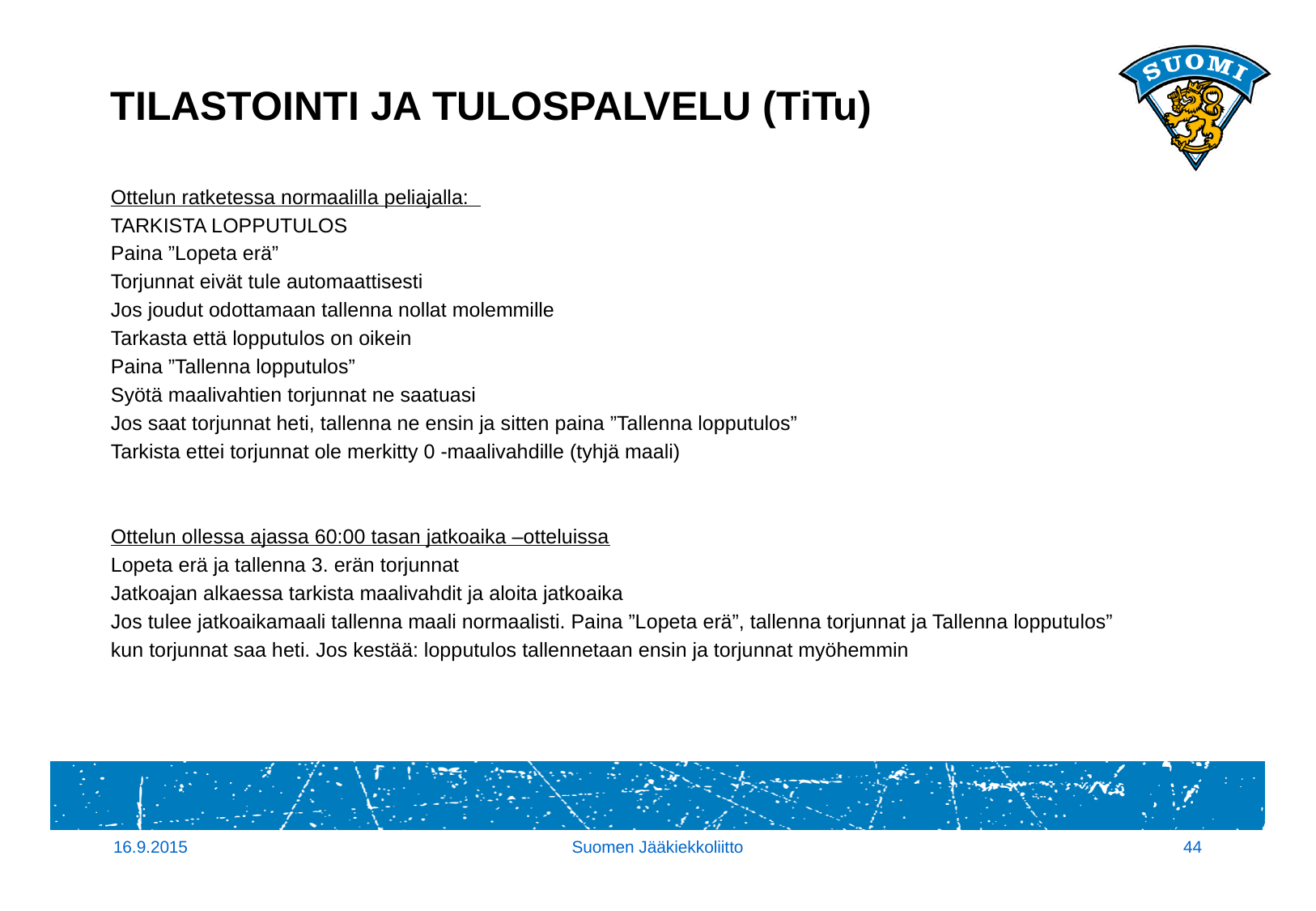

# TILASTOINTI JA TULOSPALVELU (TiTu)

Ottelun ratketessa normaalilla peliajalla:
TARKISTA LOPPUTULOS
Paina ”Lopeta erä”
Torjunnat eivät tule automaattisesti
Jos joudut odottamaan tallenna nollat molemmille
Tarkasta että lopputulos on oikein
Paina ”Tallenna lopputulos”
Syötä maalivahtien torjunnat ne saatuasi
Jos saat torjunnat heti, tallenna ne ensin ja sitten paina ”Tallenna lopputulos”
Tarkista ettei torjunnat ole merkitty 0 -maalivahdille (tyhjä maali)

Ottelun ollessa ajassa 60:00 tasan jatkoaika –otteluissa
Lopeta erä ja tallenna 3. erän torjunnat
Jatkoajan alkaessa tarkista maalivahdit ja aloita jatkoaika
Jos tulee jatkoaikamaali tallenna maali normaalisti. Paina ”Lopeta erä”, tallenna torjunnat ja Tallenna lopputulos”
kun torjunnat saa heti. Jos kestää: lopputulos tallennetaan ensin ja torjunnat myöhemmin
16.9.2015
Suomen Jääkiekkoliitto
44